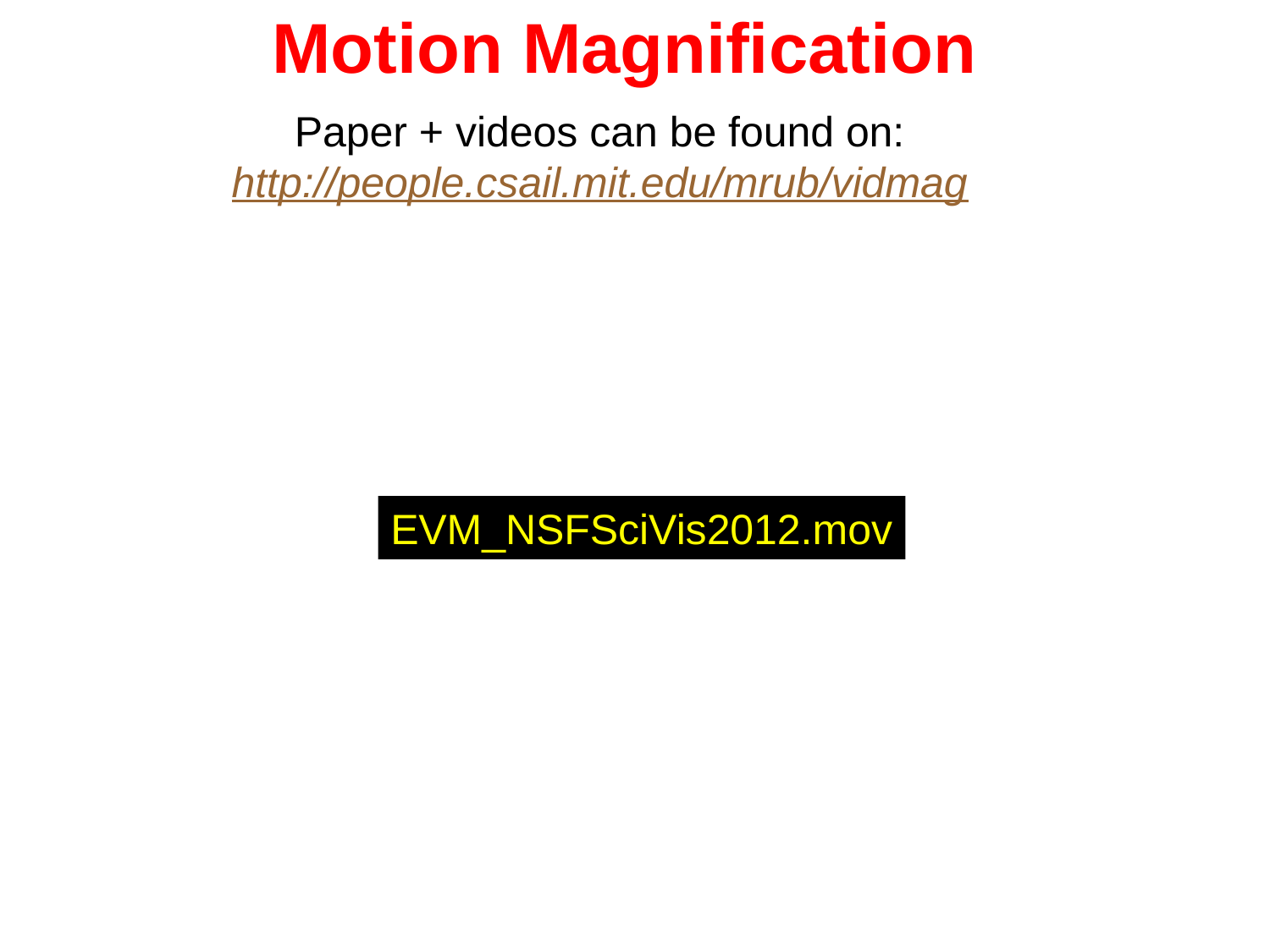

# Motion Magnification
Paper + videos can be found on:
http://people.csail.mit.edu/mrub/vidmag
EVM_NSFSciVis2012.mov
Copyright, 1996 © Dale Carnegie & Associates, Inc.